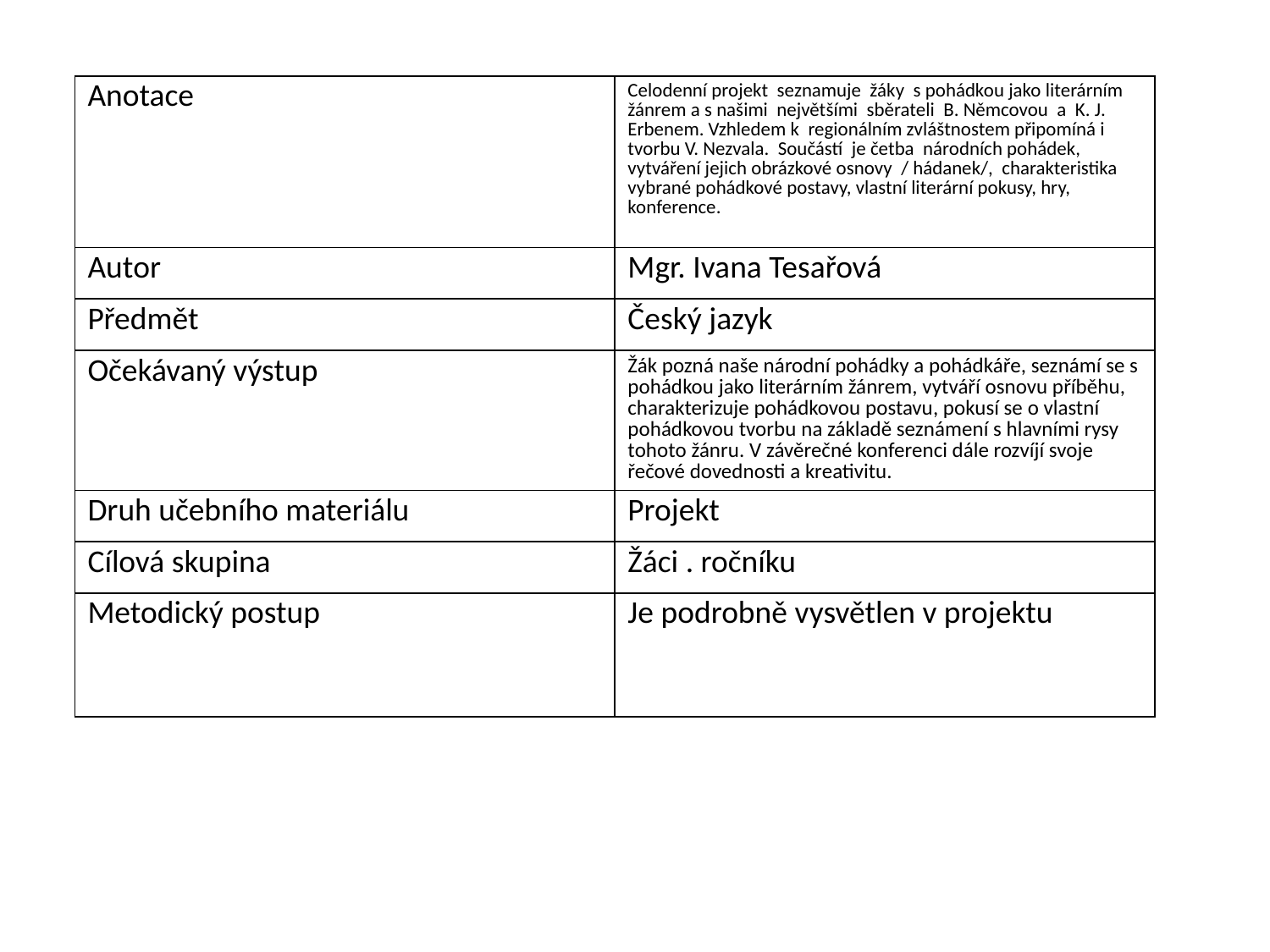

| Anotace | Celodenní projekt seznamuje žáky s pohádkou jako literárním žánrem a s našimi největšími sběrateli B. Němcovou a K. J. Erbenem. Vzhledem k regionálním zvláštnostem připomíná i tvorbu V. Nezvala. Součástí je četba národních pohádek, vytváření jejich obrázkové osnovy / hádanek/, charakteristika vybrané pohádkové postavy, vlastní literární pokusy, hry, konference. |
| --- | --- |
| Autor | Mgr. Ivana Tesařová |
| Předmět | Český jazyk |
| Očekávaný výstup | Žák pozná naše národní pohádky a pohádkáře, seznámí se s pohádkou jako literárním žánrem, vytváří osnovu příběhu, charakterizuje pohádkovou postavu, pokusí se o vlastní pohádkovou tvorbu na základě seznámení s hlavními rysy tohoto žánru. V závěrečné konferenci dále rozvíjí svoje řečové dovednosti a kreativitu. |
| Druh učebního materiálu | Projekt |
| Cílová skupina | Žáci . ročníku |
| Metodický postup | Je podrobně vysvětlen v projektu |